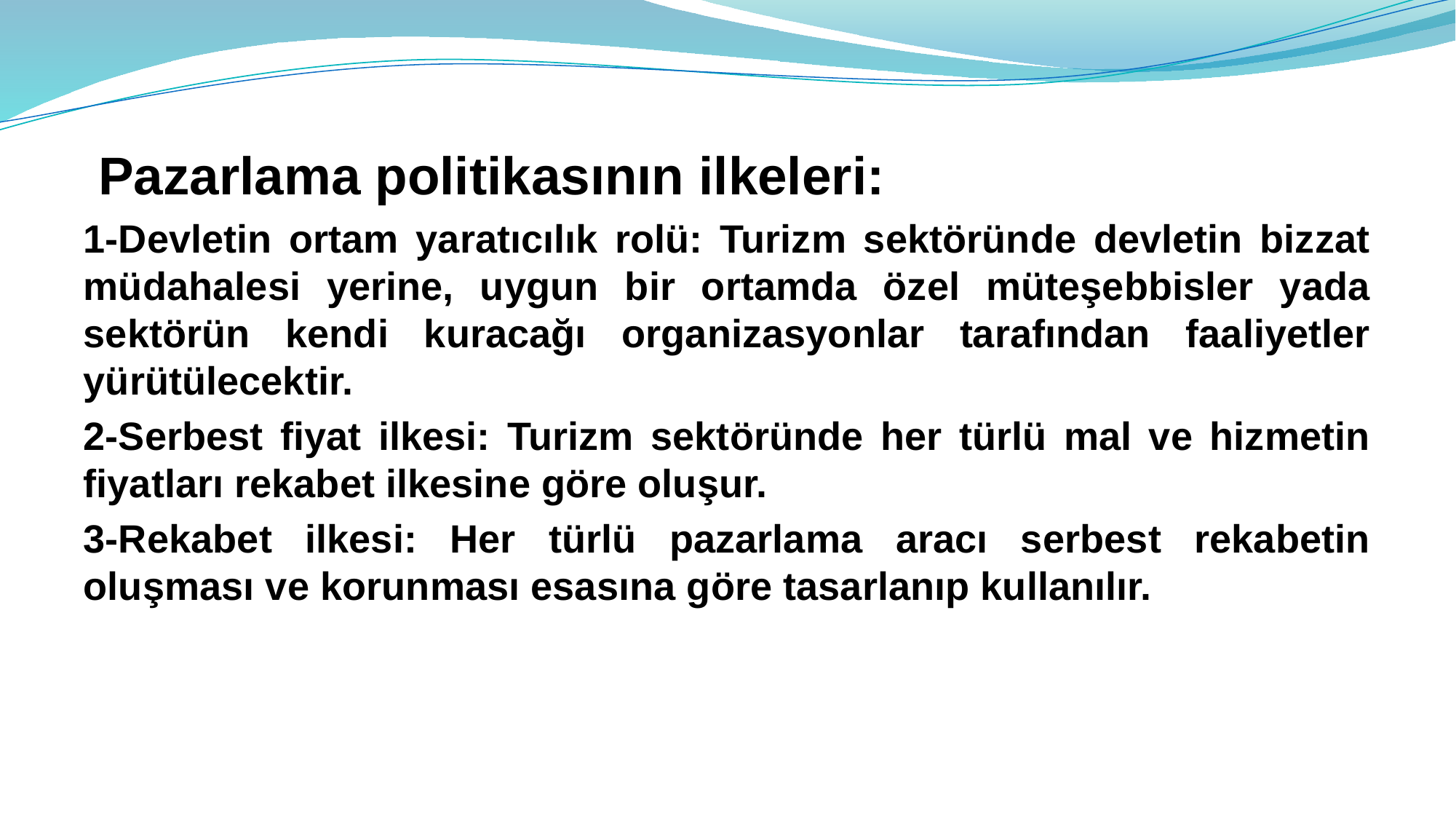

Pazarlama politikasının ilkeleri:
1-Devletin ortam yaratıcılık rolü: Turizm sektöründe devletin bizzat müdahalesi yerine, uygun bir ortamda özel müteşebbisler yada sektörün kendi kuracağı organizasyonlar tarafından faaliyetler yürütülecektir.
2-Serbest fiyat ilkesi: Turizm sektöründe her türlü mal ve hizmetin fiyatları rekabet ilkesine göre oluşur.
3-Rekabet ilkesi: Her türlü pazarlama aracı serbest rekabetin oluşması ve korunması esasına göre tasarlanıp kullanılır.